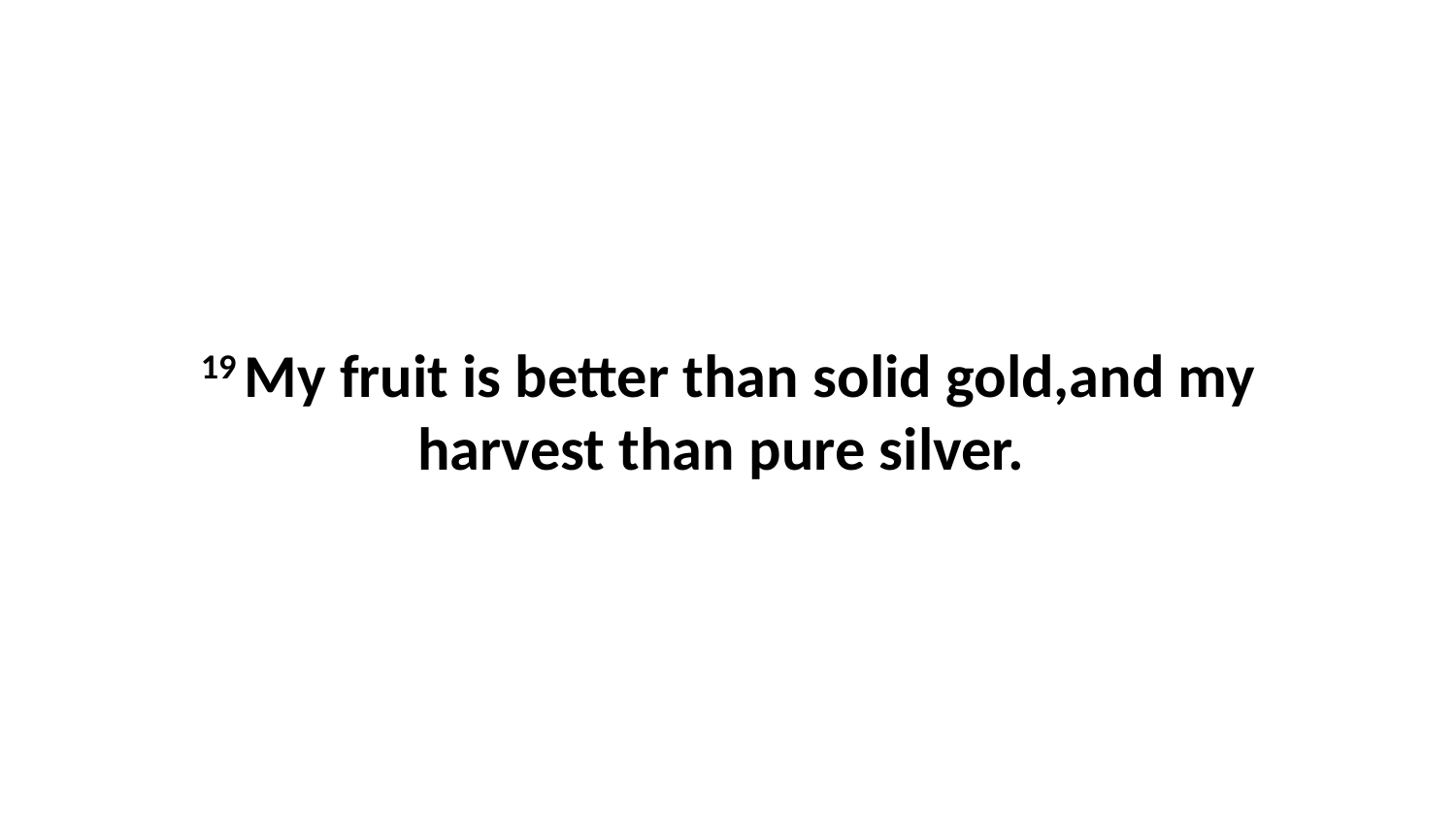

19 My fruit is better than solid gold,and my harvest than pure silver.